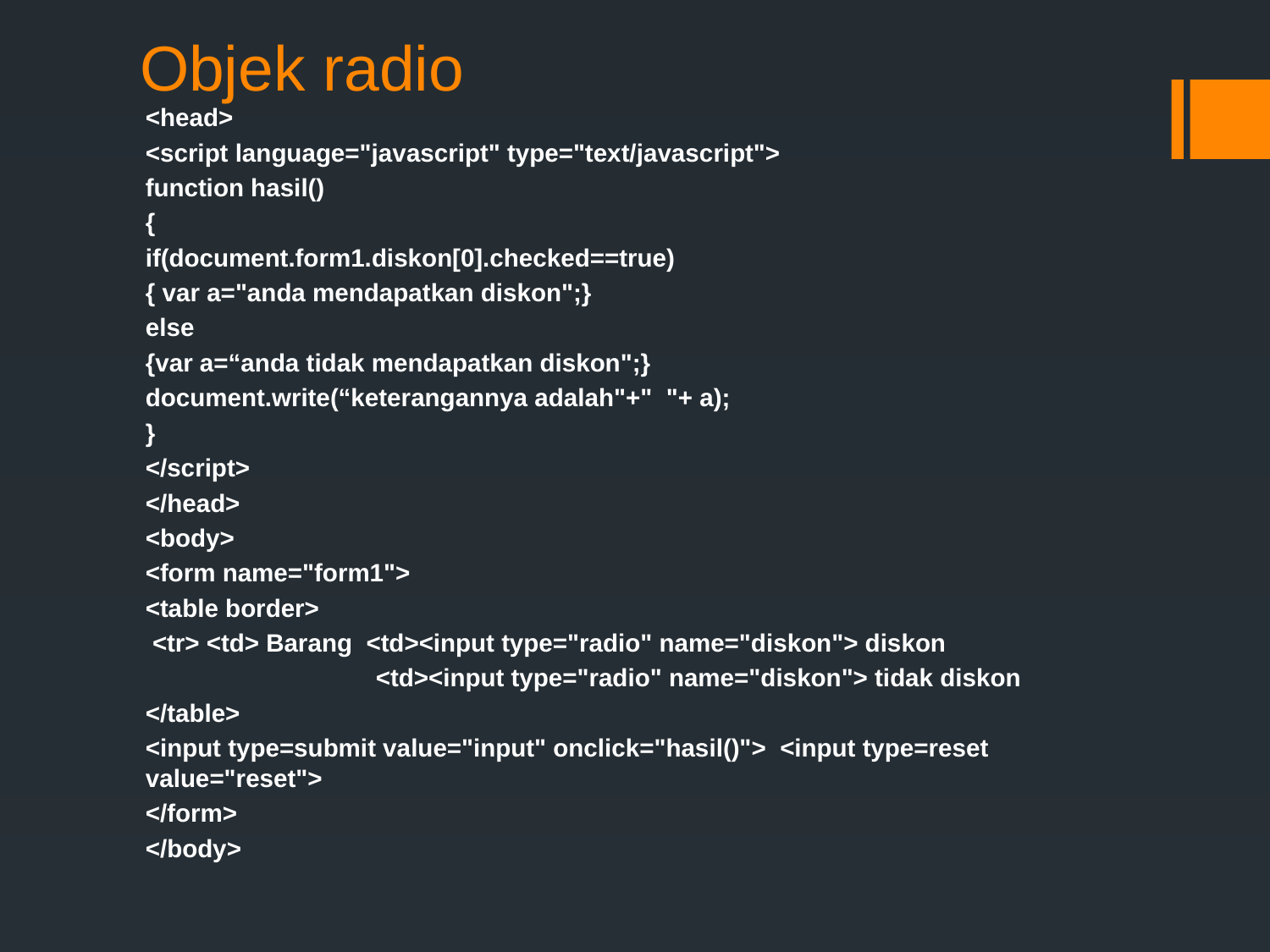

# Objek radio
<head>
<script language="javascript" type="text/javascript">
function hasil()
{
if(document.form1.diskon[0].checked==true)
{ var a="anda mendapatkan diskon";}
else
{var a=“anda tidak mendapatkan diskon";}
document.write(“keterangannya adalah"+"  "+ a);
}
</script>
</head>
<body>
<form name="form1">
<table border>
 <tr> <td> Barang  <td><input type="radio" name="diskon"> diskon
                                 <td><input type="radio" name="diskon"> tidak diskon
</table>
<input type=submit value="input" onclick="hasil()">  <input type=reset value="reset">
</form>
</body>